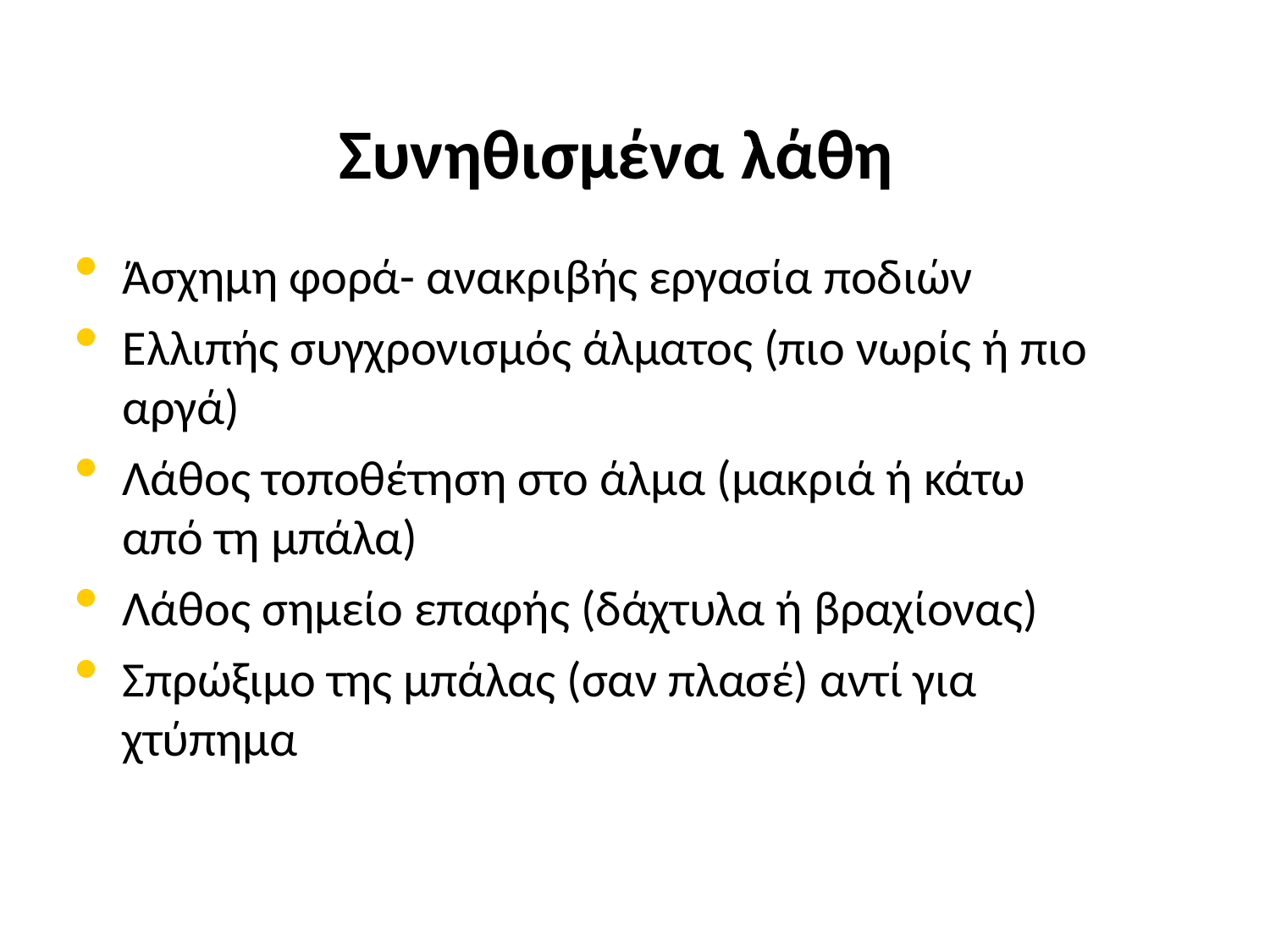

# Συνηθισµένα λάθη
Άσχηµη φορά- ανακριβής εργασία ποδιών
Ελλιπής συγχρονισµός άλµατος (πιο νωρίς ή πιο  αργά)
Λάθος τοποθέτηση στο άλµα (µακριά ή κάτω  από τη µπάλα)
Λάθος σηµείο επαφής (δάχτυλα ή βραχίονας)
Σπρώξιµο της µπάλας (σαν πλασέ) αντί για  χτύπηµα